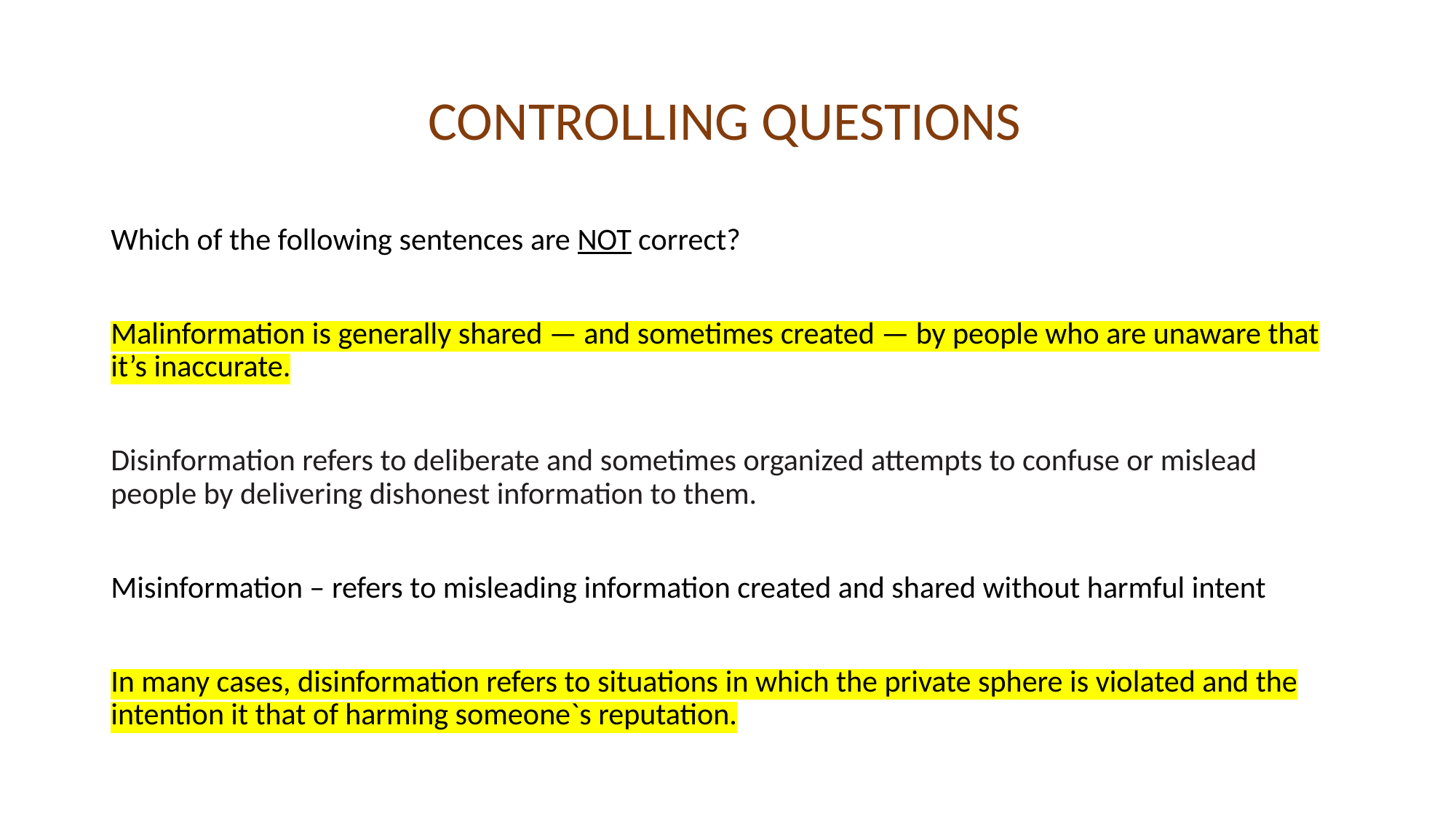

# CONTROLLING QUESTIONS
Which of the following sentences are NOT correct?

Malinformation is generally shared — and sometimes created — by people who are unaware that it’s inaccurate.

Disinformation refers to deliberate and sometimes organized attempts to confuse or mislead people by delivering dishonest information to them.

Misinformation – refers to misleading information created and shared without harmful intent

In many cases, disinformation refers to situations in which the private sphere is violated and the intention it that of harming someone`s reputation.